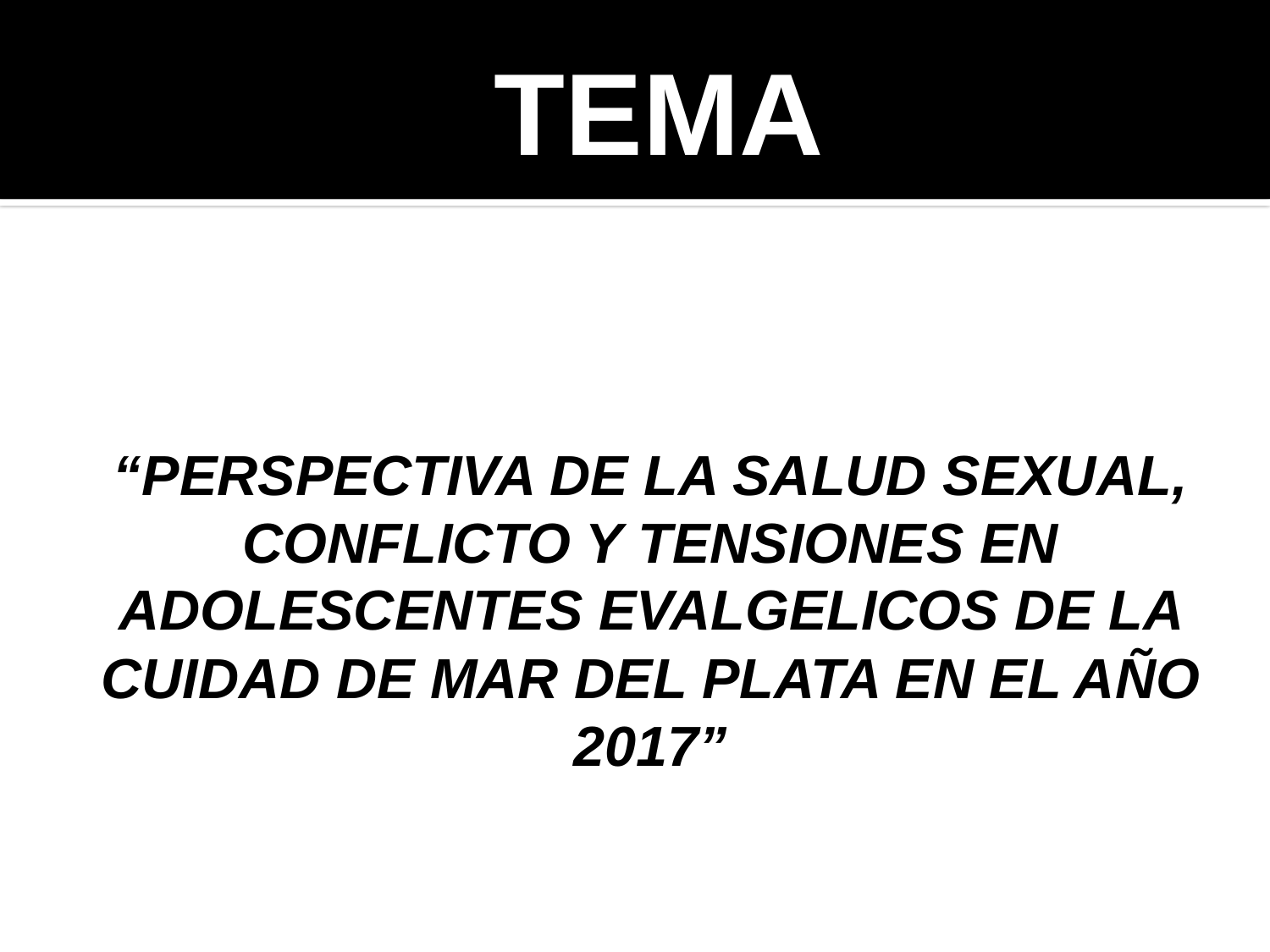

# TEMA
“PERSPECTIVA DE LA SALUD SEXUAL, CONFLICTO Y TENSIONES EN ADOLESCENTES EVALGELICOS DE LA CUIDAD DE MAR DEL PLATA EN EL AÑO 2017”